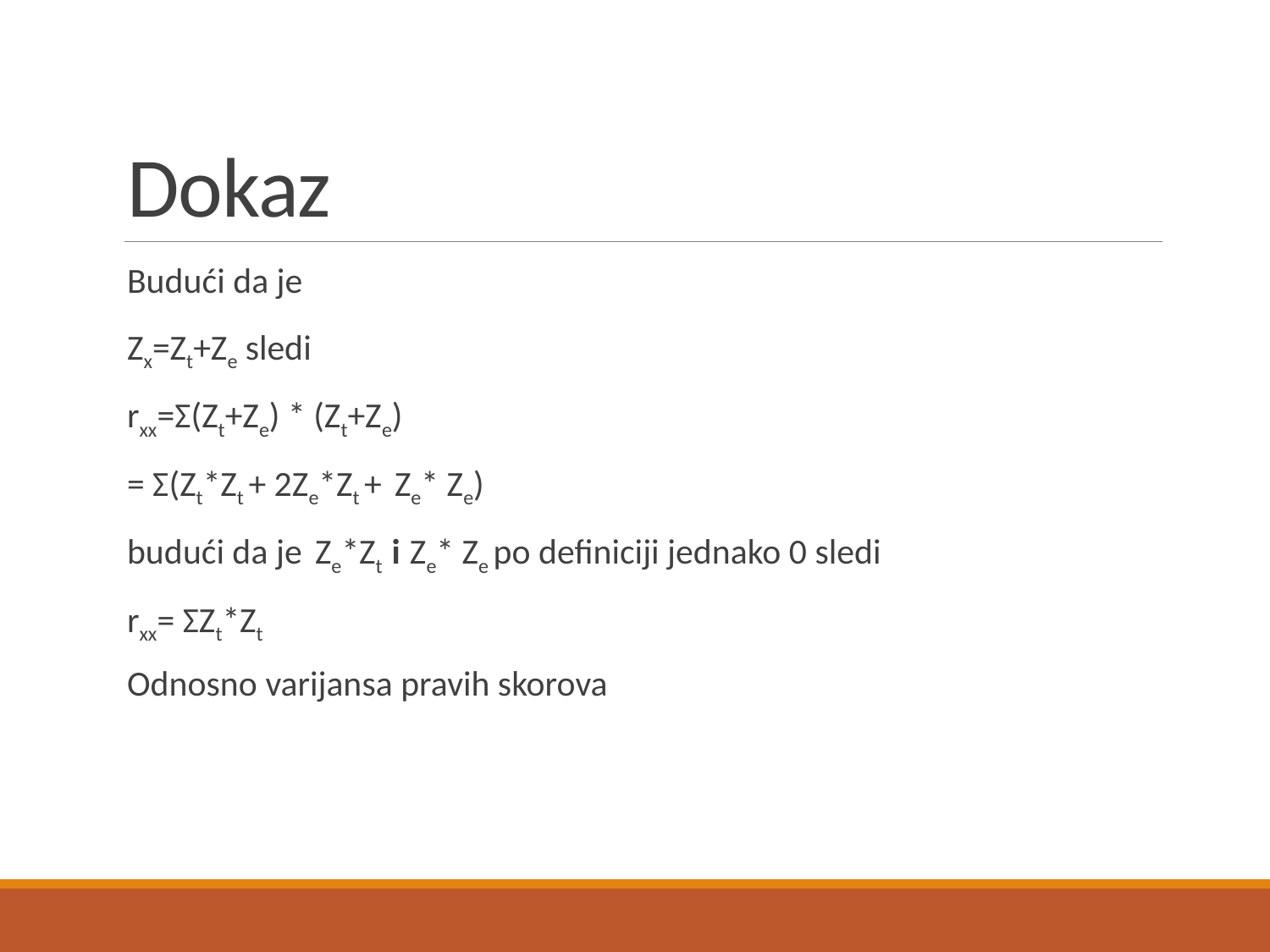

# Dokaz
Budući da je
Zx=Zt+Ze sledi
rxx=Σ(Zt+Ze) * (Zt+Ze)
= Σ(Zt*Zt + 2Ze*Zt +  Ze* Ze)
budući da je  Ze*Zt  i  Ze* Ze po definiciji jednako 0 sledi
rxx= ΣZt*Zt
Odnosno varijansa pravih skorova